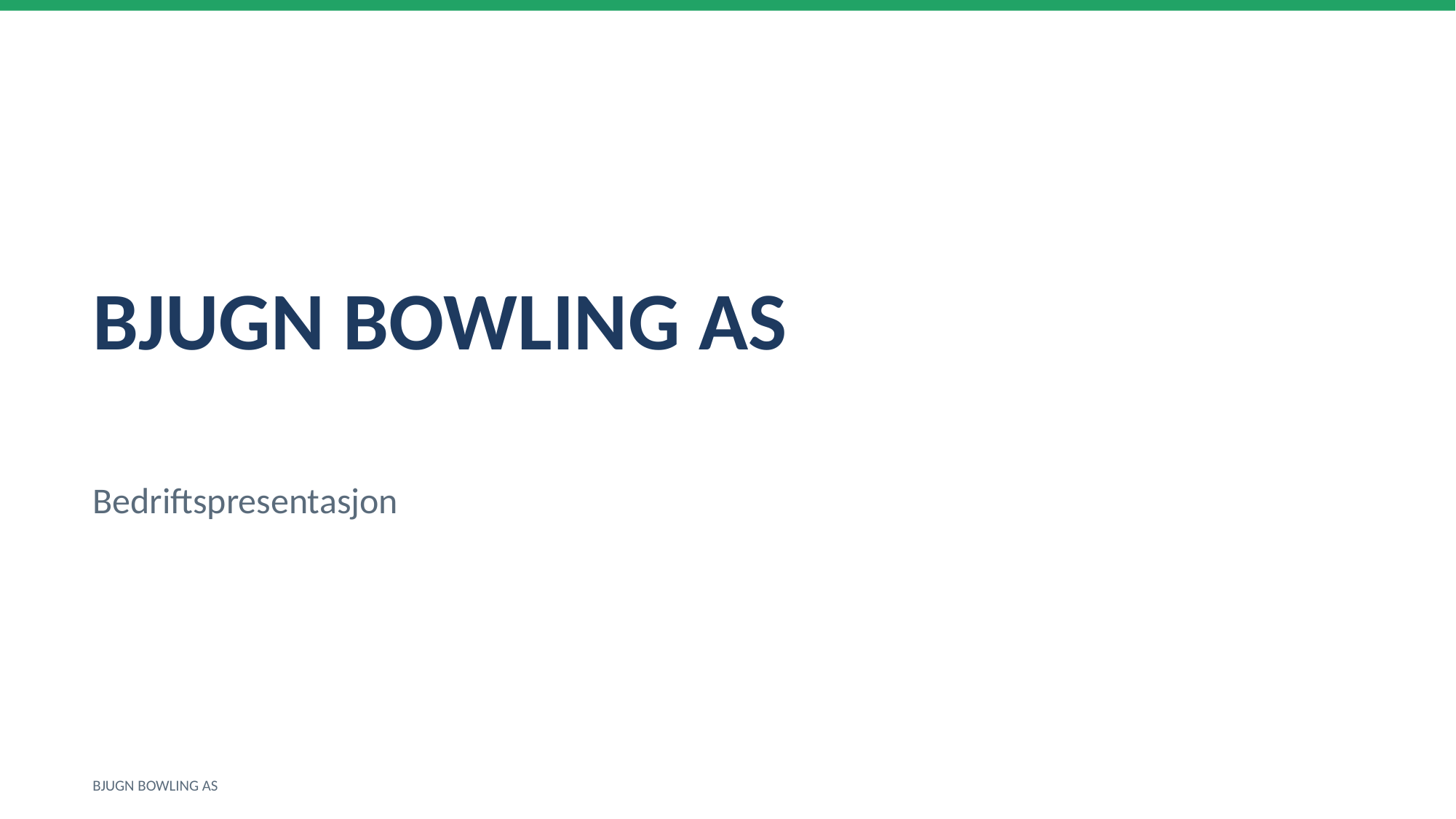

BJUGN BOWLING AS
Bedriftspresentasjon
BJUGN BOWLING AS